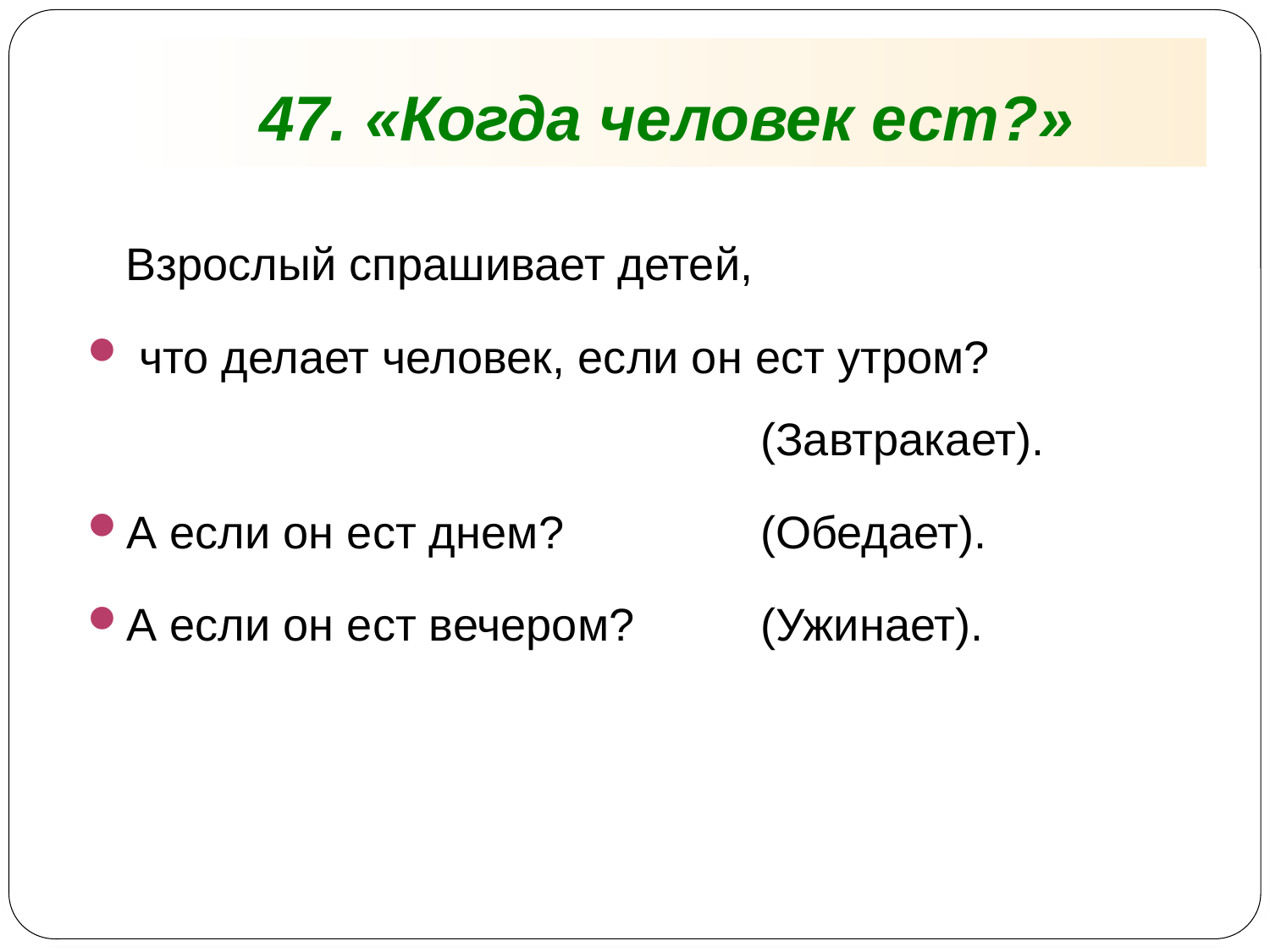

# 47. «Когда человек ест?»
Взрослый спрашивает детей,
 что делает человек, если он ест утром? 							(Завтракает).
А если он ест днем? 		(Обедает).
А если он ест вечером? 	(Ужинает).